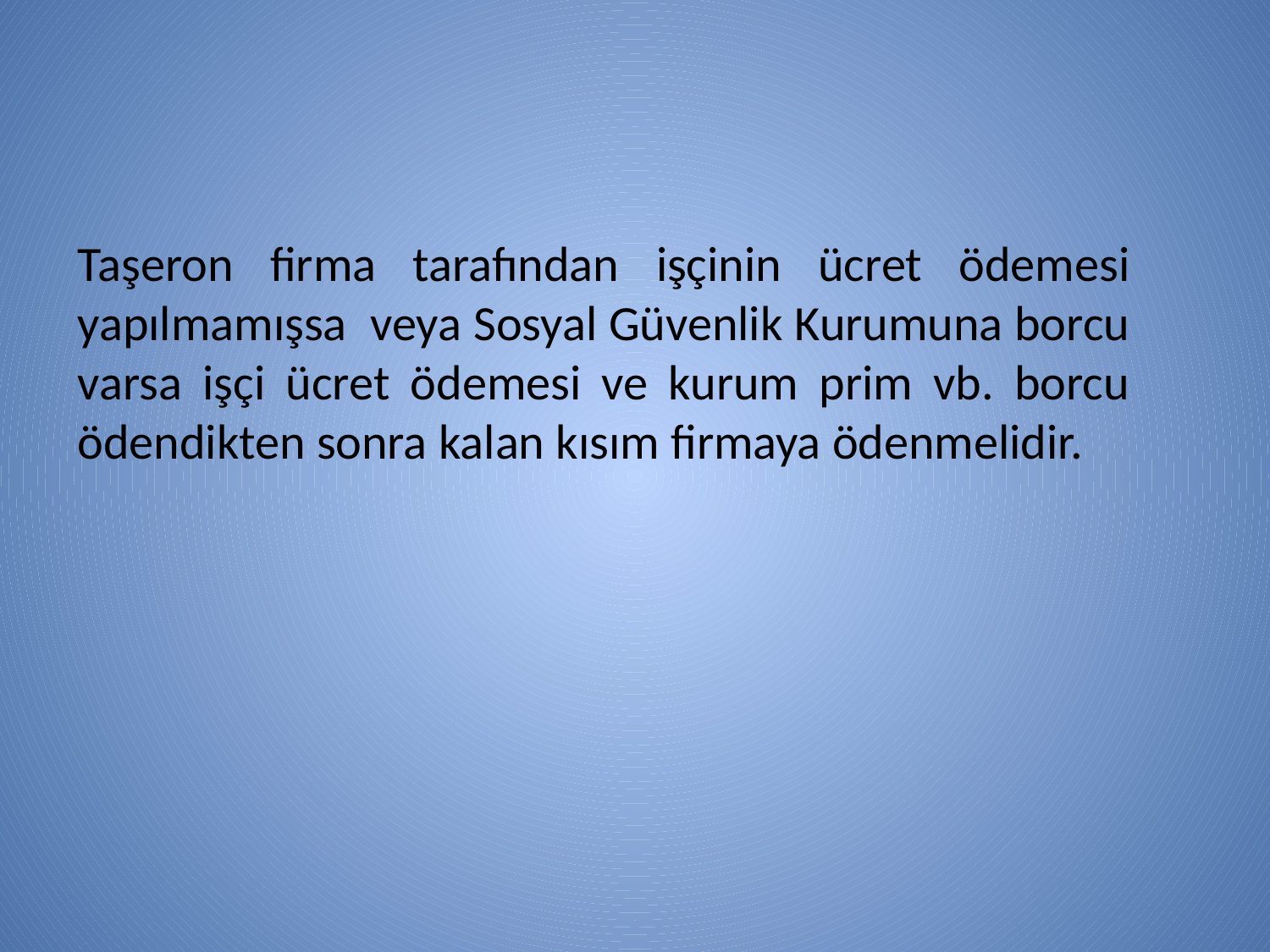

Taşeron firma tarafından işçinin ücret ödemesi yapılmamışsa  veya Sosyal Güvenlik Kurumuna borcu varsa işçi ücret ödemesi ve kurum prim vb. borcu ödendikten sonra kalan kısım firmaya ödenmelidir.